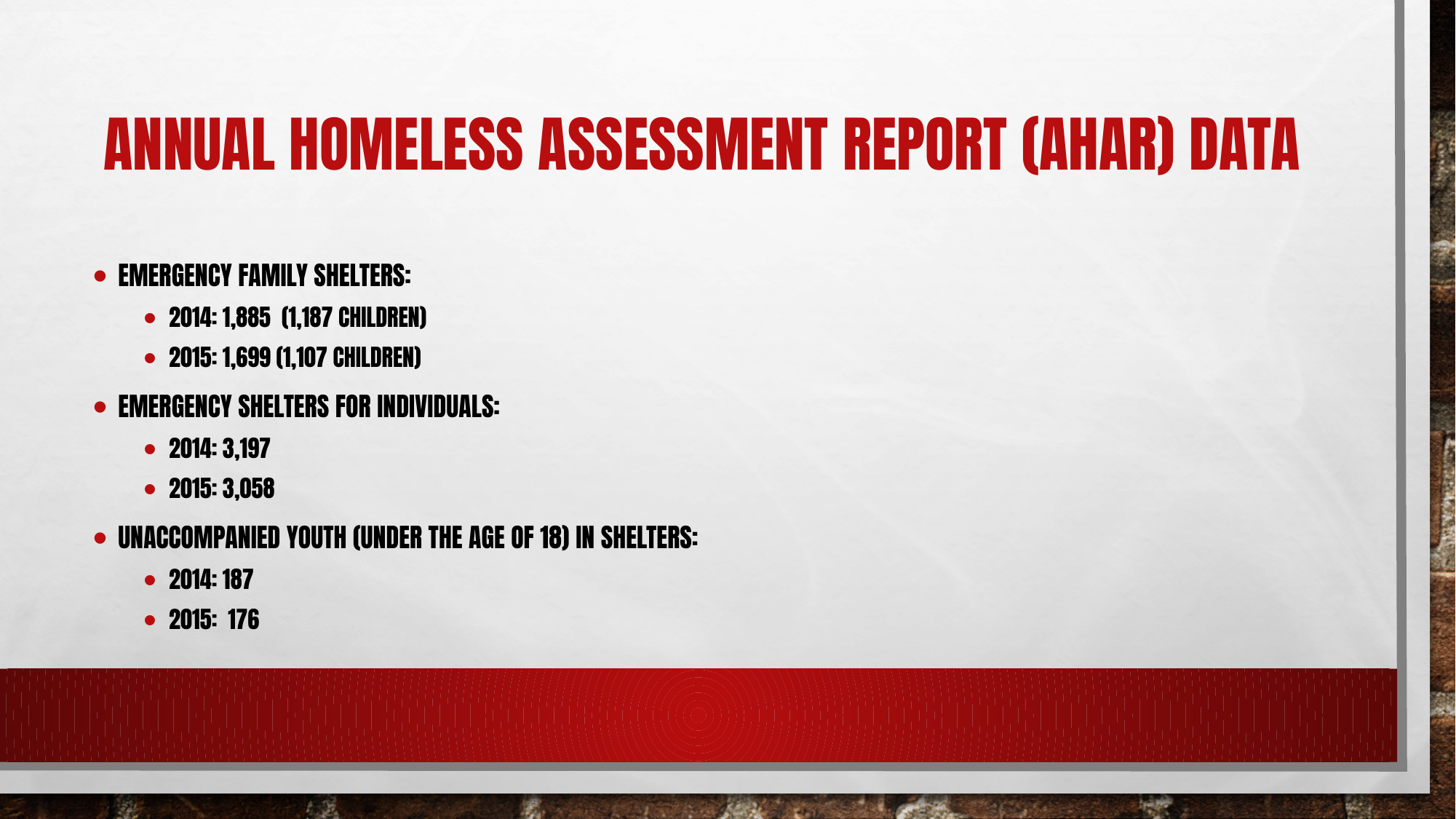

# Annual Homeless Assessment Report (ahar) data
Emergency Family Shelters:
2014: 1,885  (1,187 children)
2015: 1,699 (1,107 children)
Emergency Shelters for Individuals:
2014: 3,197
2015: 3,058
Unaccompanied Youth (under the age of 18) in Shelters:
2014: 187
2015:  176